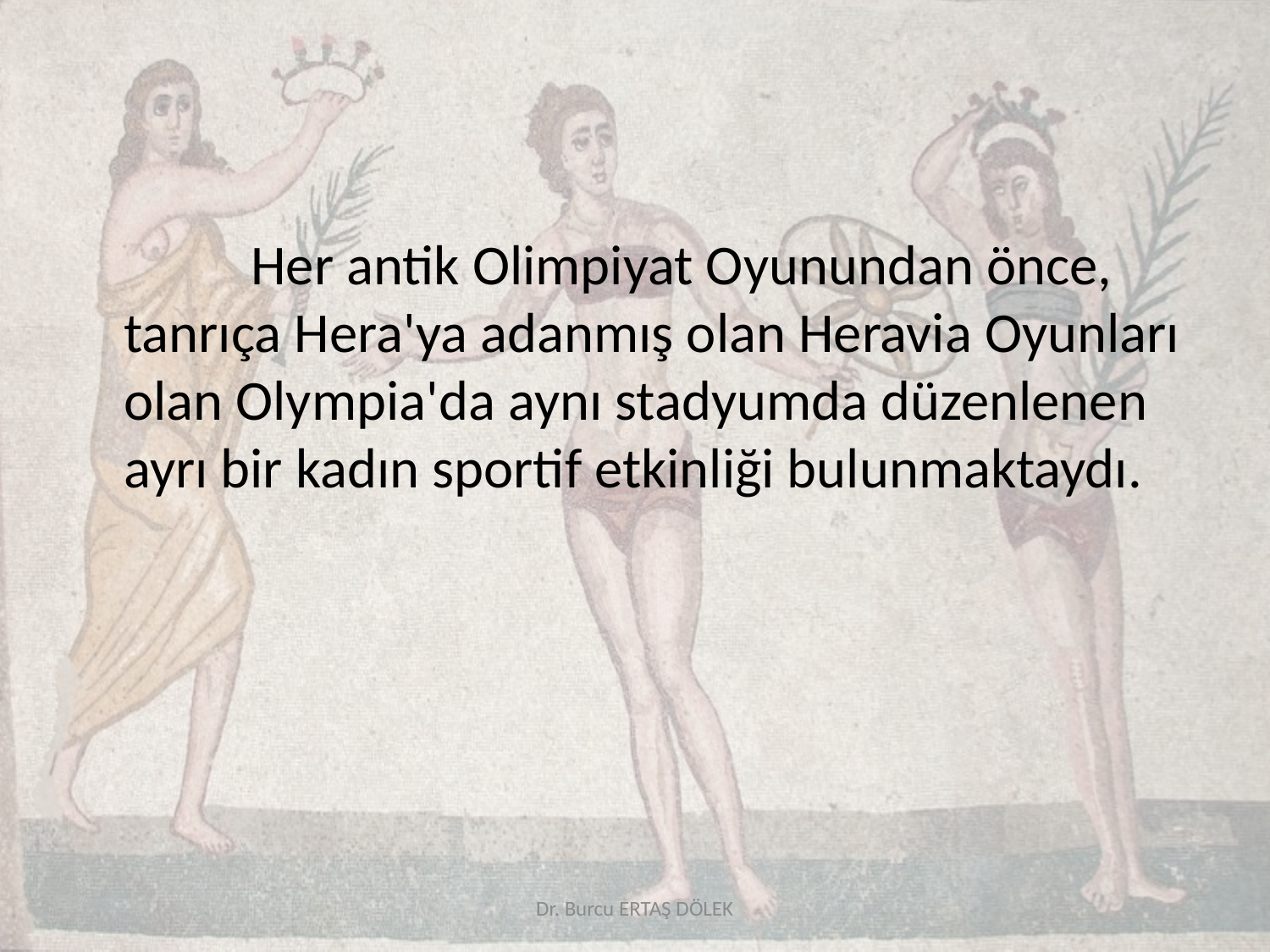

Her antik Olimpiyat Oyunundan önce, tanrıça Hera'ya adanmış olan Heravia Oyunları olan Olympia'da aynı stadyumda düzenlenen ayrı bir kadın sportif etkinliği bulunmaktaydı.
Dr. Burcu ERTAŞ DÖLEK